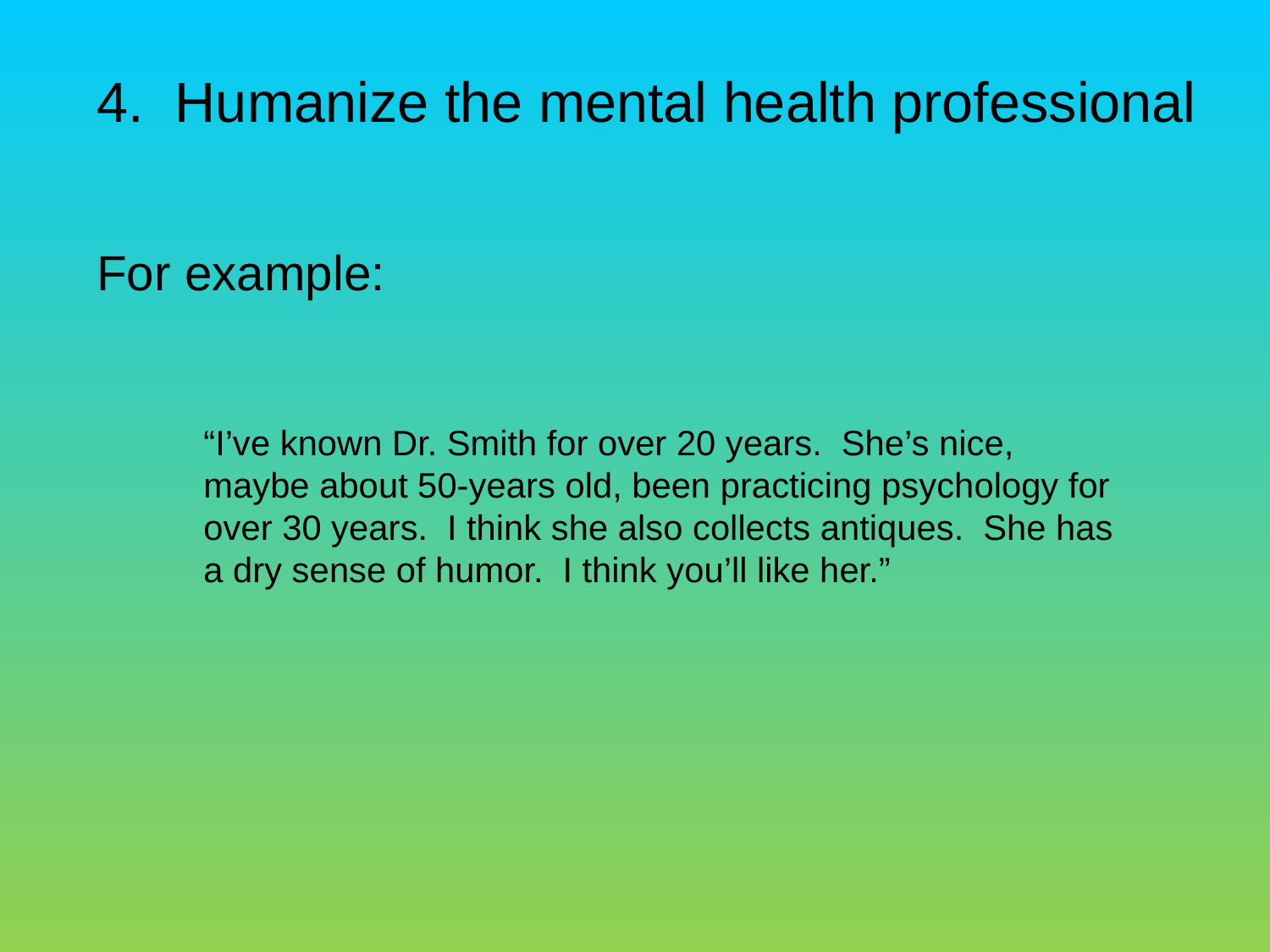

4.  Humanize the mental health professional

For example:

	“I’ve known Dr. Smith for over 20 years.  She’s nice, maybe about 50-years old, been practicing psychology for over 30 years.  I think she also collects antiques.  She has a dry sense of humor.  I think you’ll like her.”